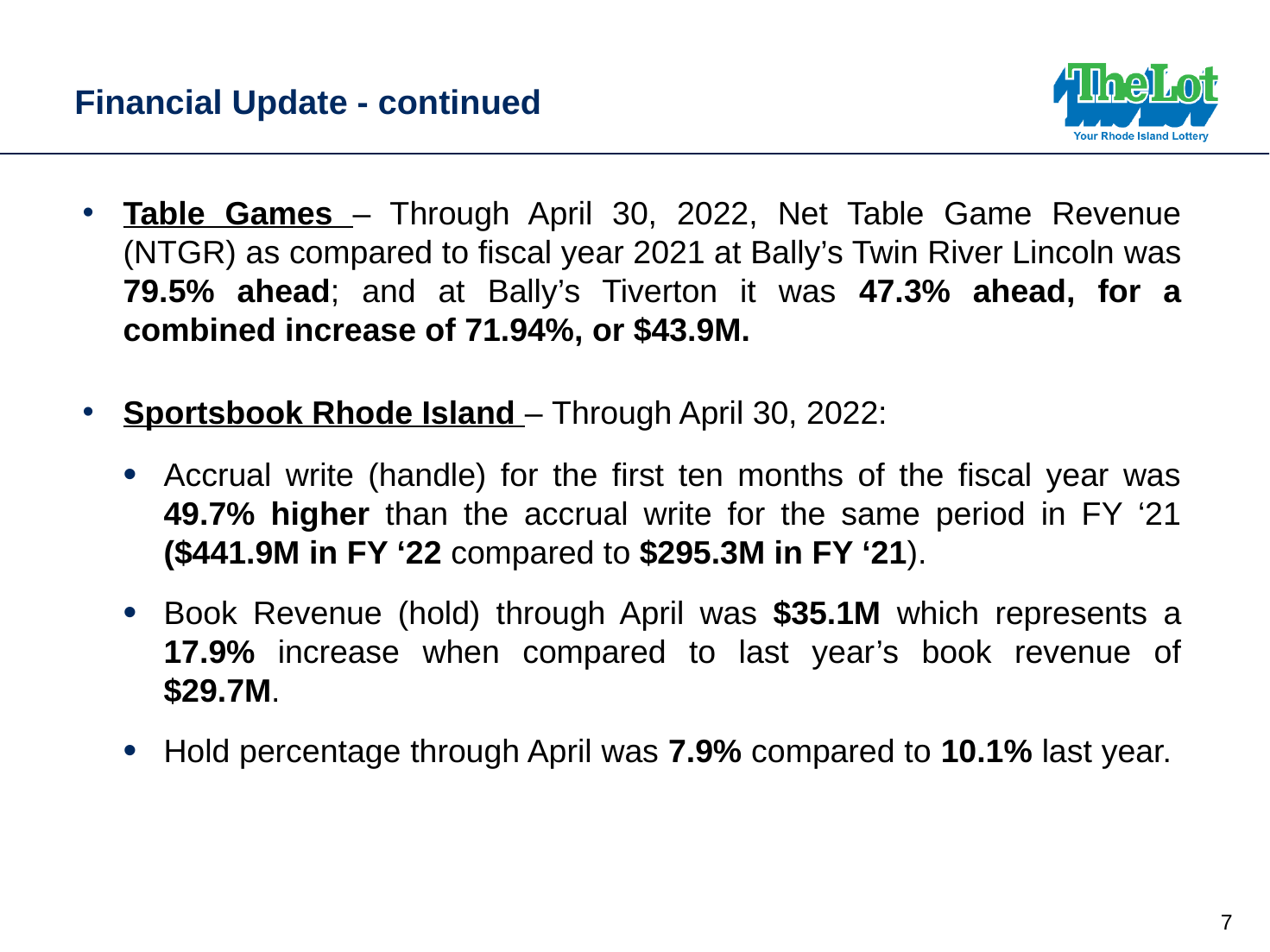

# Financial Update - continued
Table Games – Through April 30, 2022, Net Table Game Revenue (NTGR) as compared to fiscal year 2021 at Bally’s Twin River Lincoln was 79.5% ahead; and at Bally’s Tiverton it was 47.3% ahead, for a combined increase of 71.94%, or $43.9M.

Sportsbook Rhode Island – Through April 30, 2022:

Accrual write (handle) for the first ten months of the fiscal year was 49.7% higher than the accrual write for the same period in FY ‘21 ($441.9M in FY ‘22 compared to $295.3M in FY ‘21).
Book Revenue (hold) through April was $35.1M which represents a 17.9% increase when compared to last year’s book revenue of $29.7M.
Hold percentage through April was 7.9% compared to 10.1% last year.

7